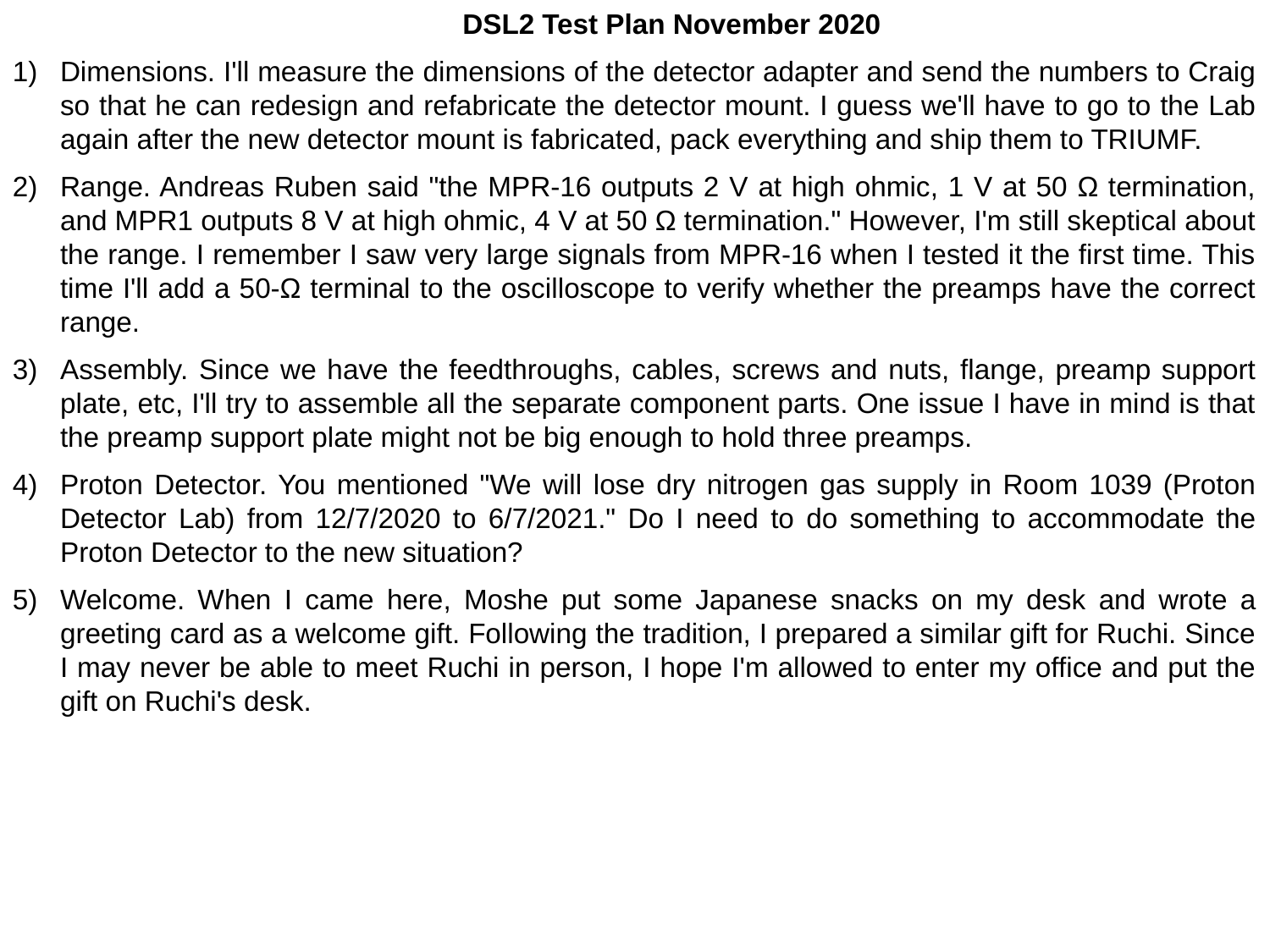

DSL2 Test Plan November 2020
Dimensions. I'll measure the dimensions of the detector adapter and send the numbers to Craig so that he can redesign and refabricate the detector mount. I guess we'll have to go to the Lab again after the new detector mount is fabricated, pack everything and ship them to TRIUMF.
Range. Andreas Ruben said "the MPR-16 outputs 2 V at high ohmic, 1 V at 50 Ω termination, and MPR1 outputs 8 V at high ohmic, 4 V at 50 Ω termination." However, I'm still skeptical about the range. I remember I saw very large signals from MPR-16 when I tested it the first time. This time I'll add a 50-Ω terminal to the oscilloscope to verify whether the preamps have the correct range.
Assembly. Since we have the feedthroughs, cables, screws and nuts, flange, preamp support plate, etc, I'll try to assemble all the separate component parts. One issue I have in mind is that the preamp support plate might not be big enough to hold three preamps.
Proton Detector. You mentioned "We will lose dry nitrogen gas supply in Room 1039 (Proton Detector Lab) from 12/7/2020 to 6/7/2021." Do I need to do something to accommodate the Proton Detector to the new situation?
Welcome. When I came here, Moshe put some Japanese snacks on my desk and wrote a greeting card as a welcome gift. Following the tradition, I prepared a similar gift for Ruchi. Since I may never be able to meet Ruchi in person, I hope I'm allowed to enter my office and put the gift on Ruchi's desk.